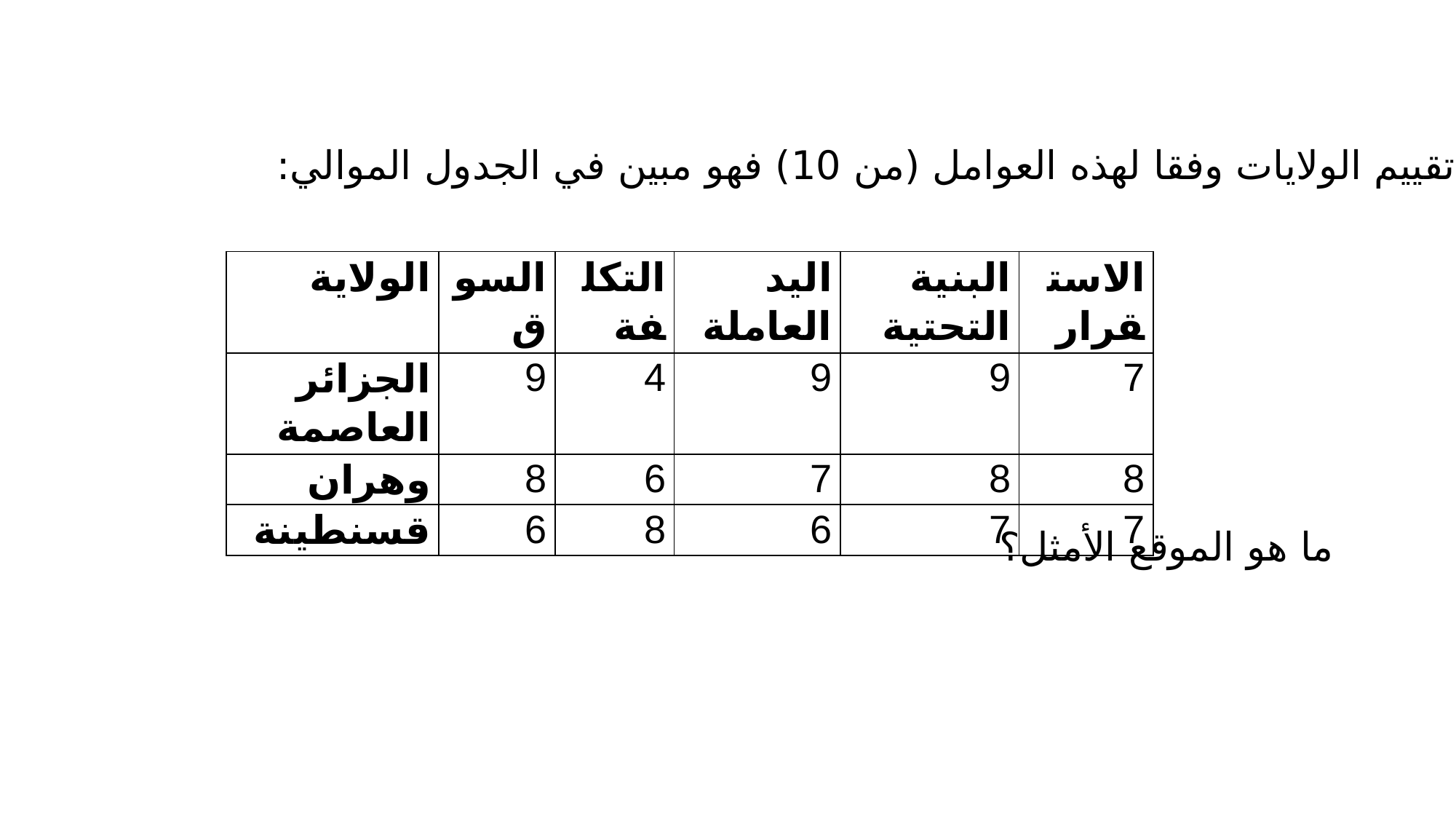

أما تقييم الولايات وفقا لهذه العوامل (من 10) فهو مبين في الجدول الموالي:
| الولاية | السوق | التكلفة | اليد العاملة | البنية التحتية | الاستقرار |
| --- | --- | --- | --- | --- | --- |
| الجزائر العاصمة | 9 | 4 | 9 | 9 | 7 |
| وهران | 8 | 6 | 7 | 8 | 8 |
| قسنطينة | 6 | 8 | 6 | 7 | 7 |
ما هو الموقع الأمثل؟